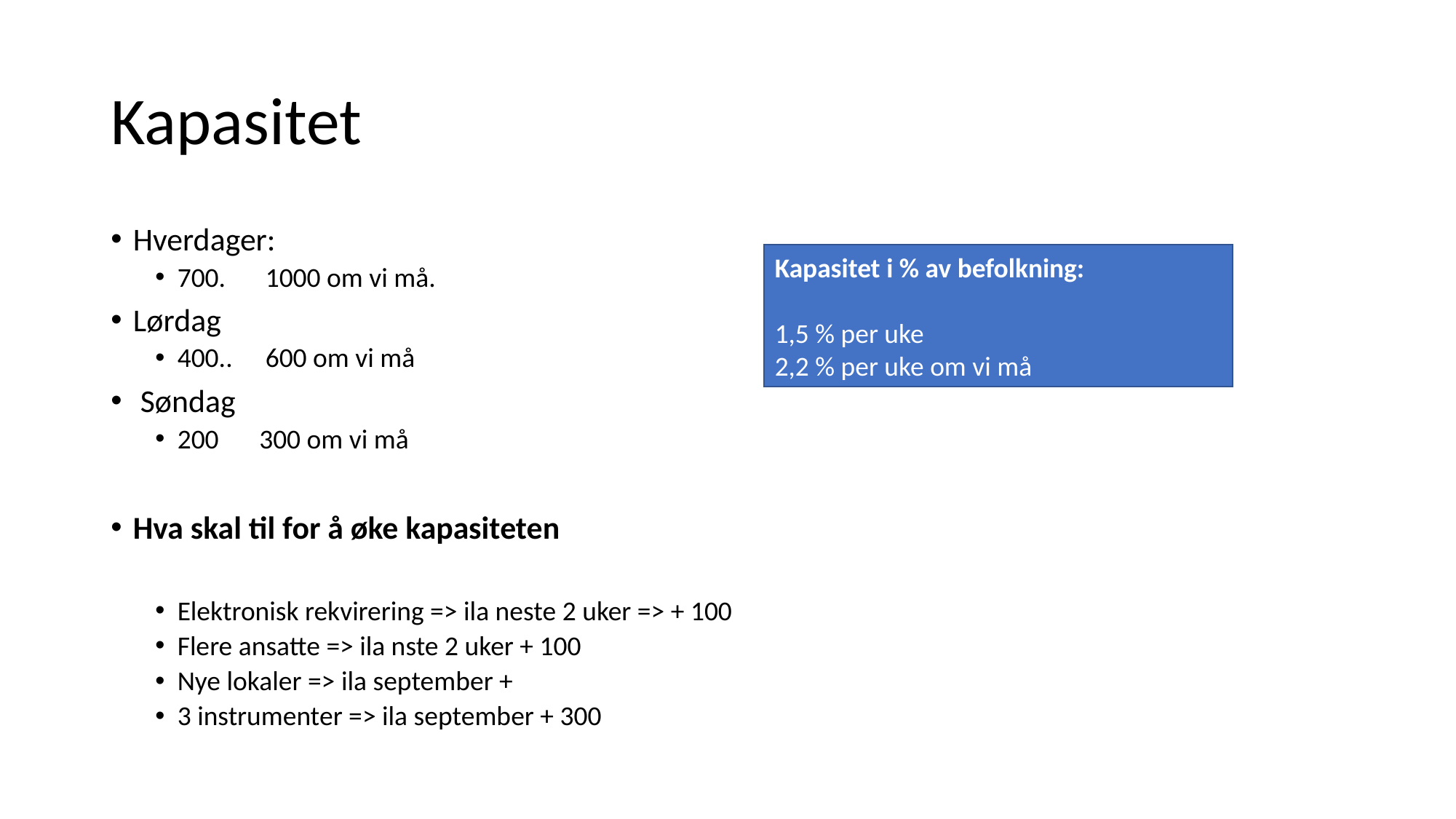

# Kapasitet
Hverdager:
700.	 1000 om vi må.
Lørdag
400..	 600 om vi må
 Søndag
200	300 om vi må

Hva skal til for å øke kapasiteten

Elektronisk rekvirering => ila neste 2 uker => + 100
Flere ansatte => ila nste 2 uker + 100
Nye lokaler => ila september +
3 instrumenter => ila september + 300
Kapasitet i % av befolkning:

1,5 % per uke
2,2 % per uke om vi må